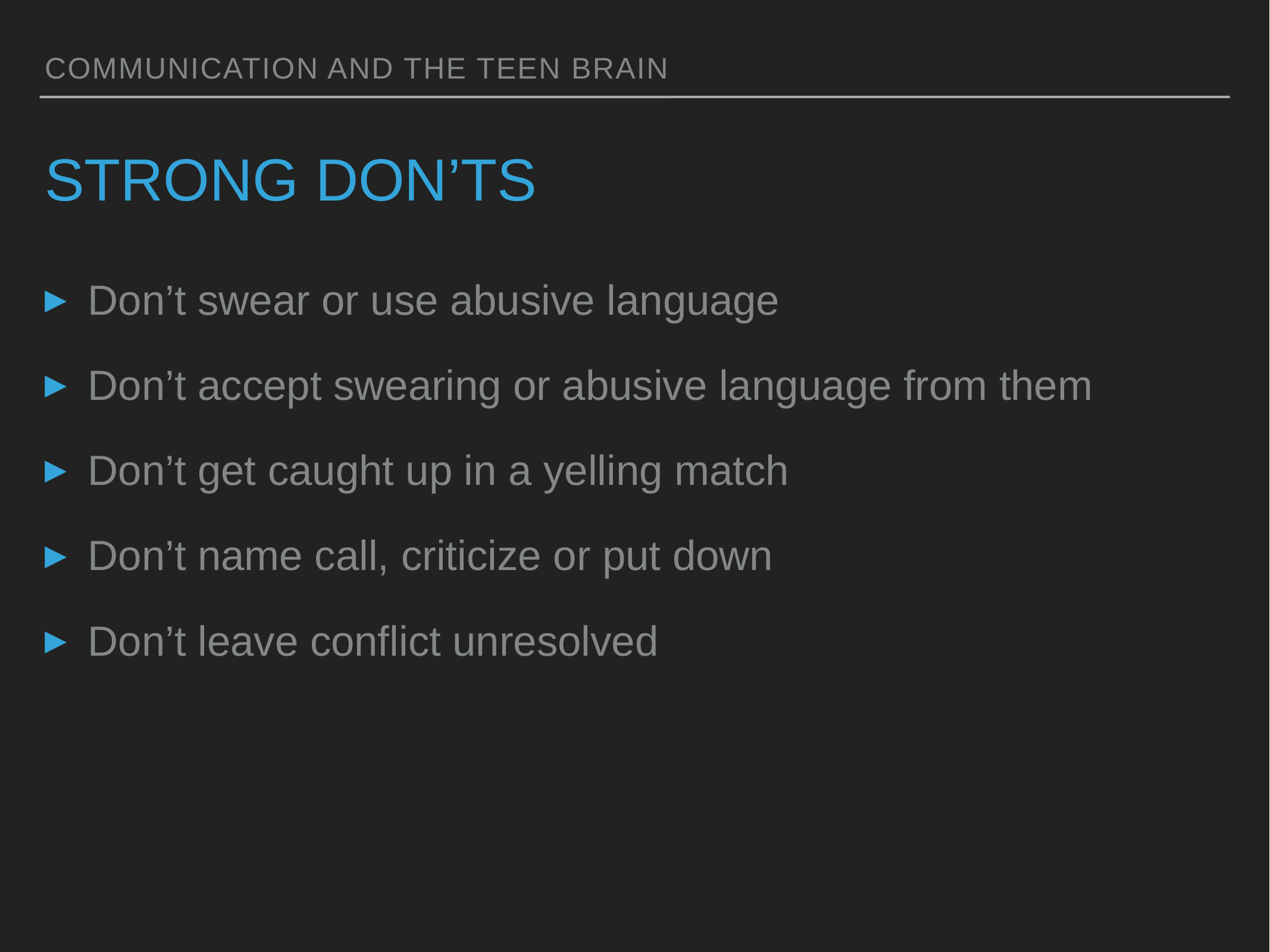

Communication and the Teen Brain
# STRONG DON’TS
Don’t swear or use abusive language
Don’t accept swearing or abusive language from them
Don’t get caught up in a yelling match
Don’t name call, criticize or put down
Don’t leave conflict unresolved